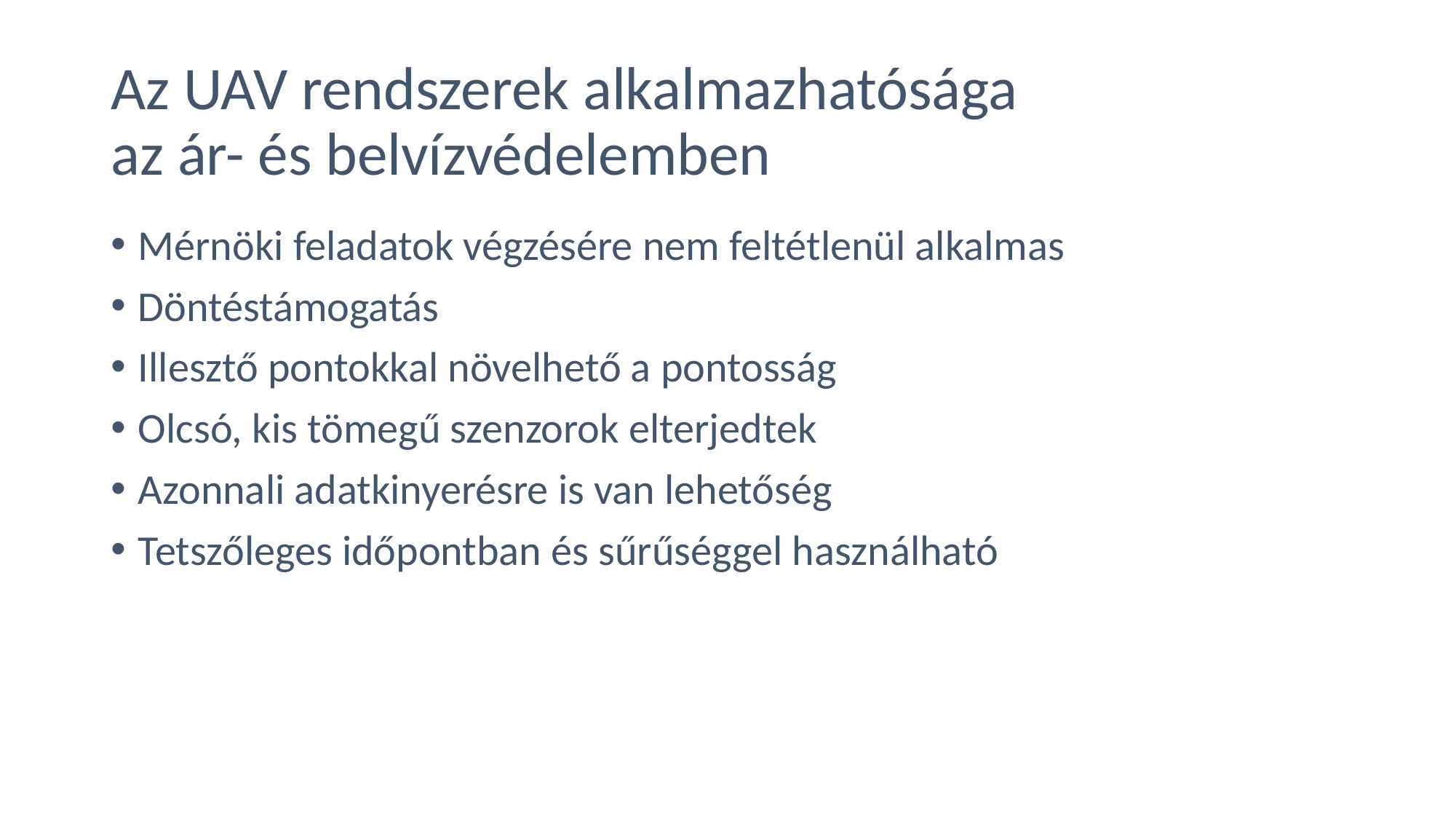

# Az UAV rendszerek alkalmazhatósága az ár- és belvízvédelemben
Mérnöki feladatok végzésére nem feltétlenül alkalmas
Döntéstámogatás
Illesztő pontokkal növelhető a pontosság
Olcsó, kis tömegű szenzorok elterjedtek
Azonnali adatkinyerésre is van lehetőség
Tetszőleges időpontban és sűrűséggel használható